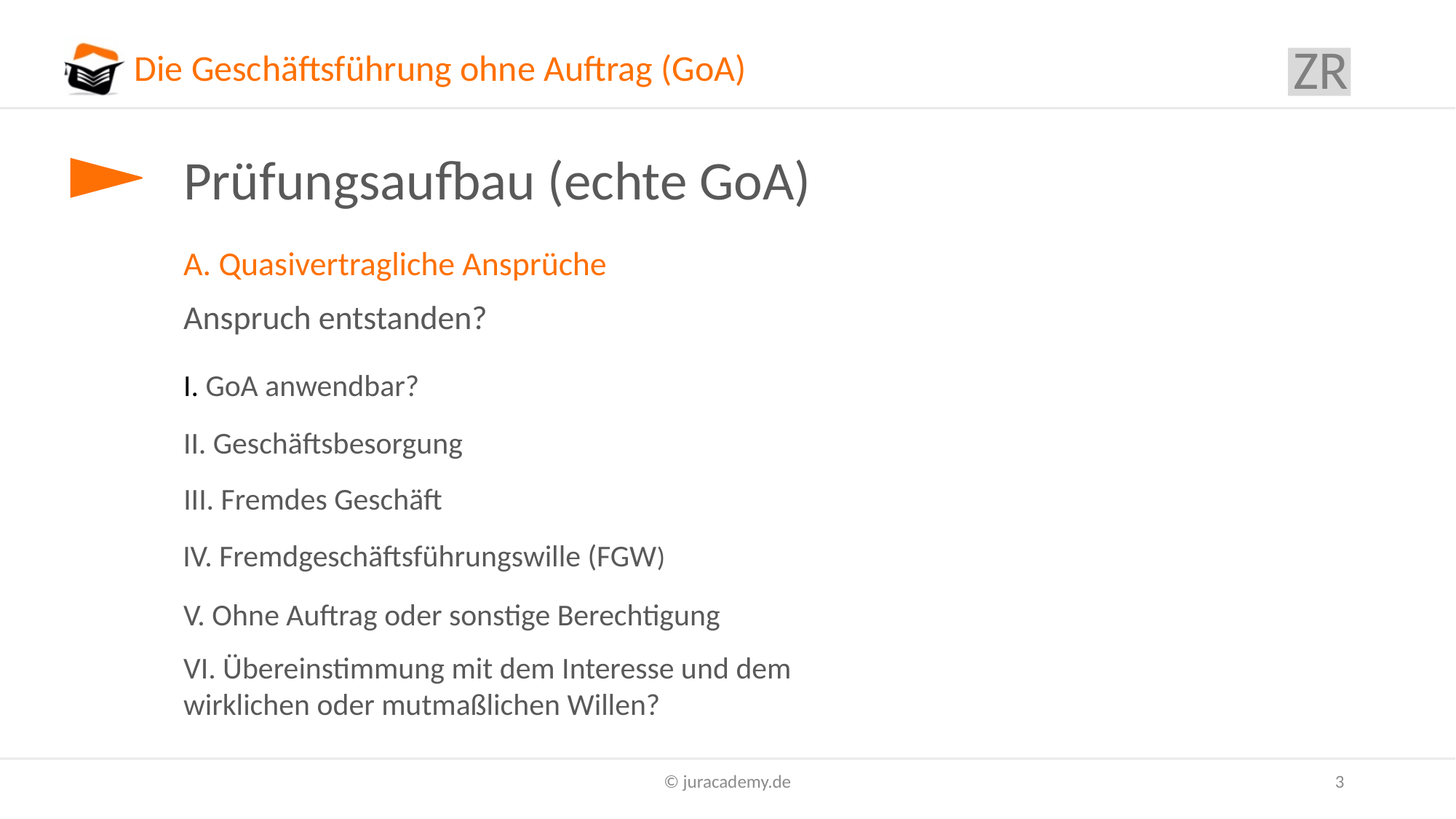

ZR
# Die Geschäftsführung ohne Auftrag (GoA)
Prüfungsaufbau (echte GoA)

A. Quasivertragliche Ansprüche
Anspruch entstanden?

I. GoA anwendbar?
II. Geschäftsbesorgung

III. Fremdes Geschäft
IV. Fremdgeschäftsführungswille (FGW)
V. Ohne Auftrag oder sonstige Berechtigung
VI. Übereinstimmung mit dem Interesse und dem wirklichen oder mutmaßlichen Willen?
© juracademy.de
3